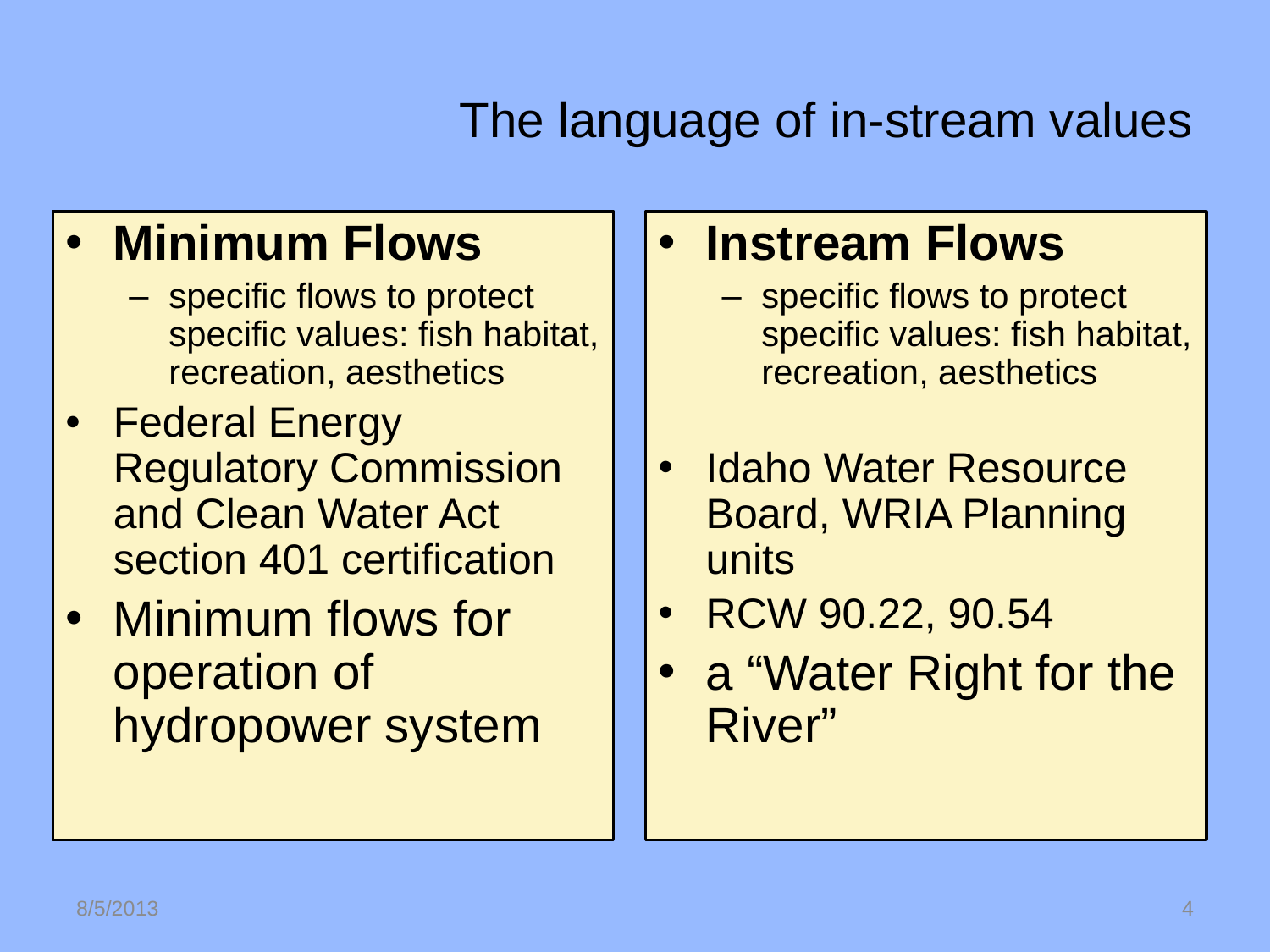

# The language of in-stream values
Minimum Flows
specific flows to protect specific values: fish habitat, recreation, aesthetics
Federal Energy Regulatory Commission and Clean Water Act section 401 certification
Minimum flows for operation of hydropower system

Instream Flows
specific flows to protect specific values: fish habitat, recreation, aesthetics

Idaho Water Resource Board, WRIA Planning units
RCW 90.22, 90.54
a “Water Right for the River”

8/5/2013
4